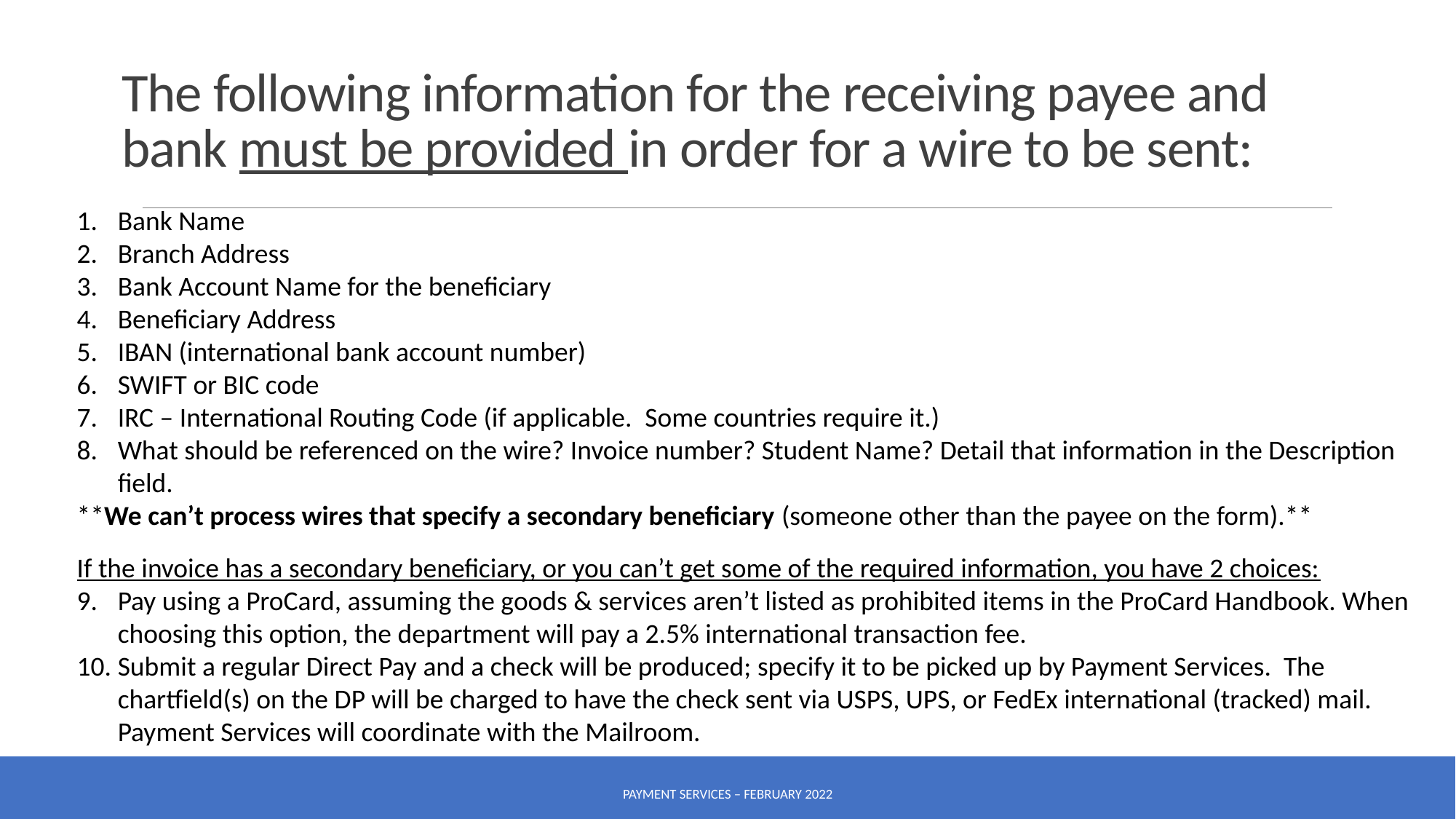

# The following information for the receiving payee and bank must be provided in order for a wire to be sent:
Bank Name
Branch Address
Bank Account Name for the beneficiary
Beneficiary Address
IBAN (international bank account number)
SWIFT or BIC code
IRC – International Routing Code (if applicable.  Some countries require it.)
What should be referenced on the wire? Invoice number? Student Name? Detail that information in the Description field.
**We can’t process wires that specify a secondary beneficiary (someone other than the payee on the form).**

If the invoice has a secondary beneficiary, or you can’t get some of the required information, you have 2 choices:
Pay using a ProCard, assuming the goods & services aren’t listed as prohibited items in the ProCard Handbook. When choosing this option, the department will pay a 2.5% international transaction fee.
Submit a regular Direct Pay and a check will be produced; specify it to be picked up by Payment Services.  The chartfield(s) on the DP will be charged to have the check sent via USPS, UPS, or FedEx international (tracked) mail. Payment Services will coordinate with the Mailroom.
Payment Services – FEBRUARY 2022